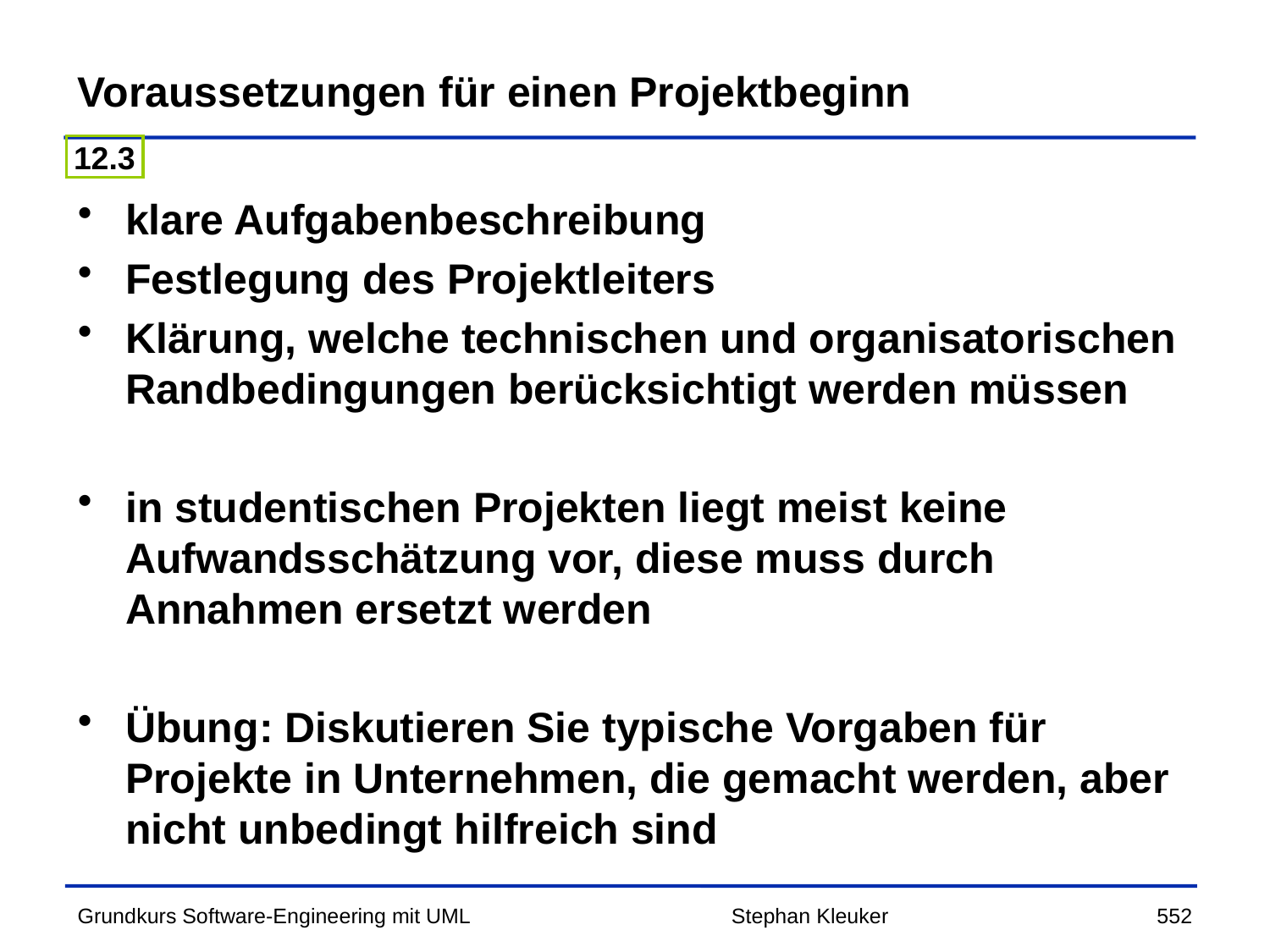

# Voraussetzungen für einen Projektbeginn
12.3
klare Aufgabenbeschreibung
Festlegung des Projektleiters
Klärung, welche technischen und organisatorischen Randbedingungen berücksichtigt werden müssen

in studentischen Projekten liegt meist keine Aufwandsschätzung vor, diese muss durch Annahmen ersetzt werden

Übung: Diskutieren Sie typische Vorgaben für Projekte in Unternehmen, die gemacht werden, aber nicht unbedingt hilfreich sind
Stephan Kleuker